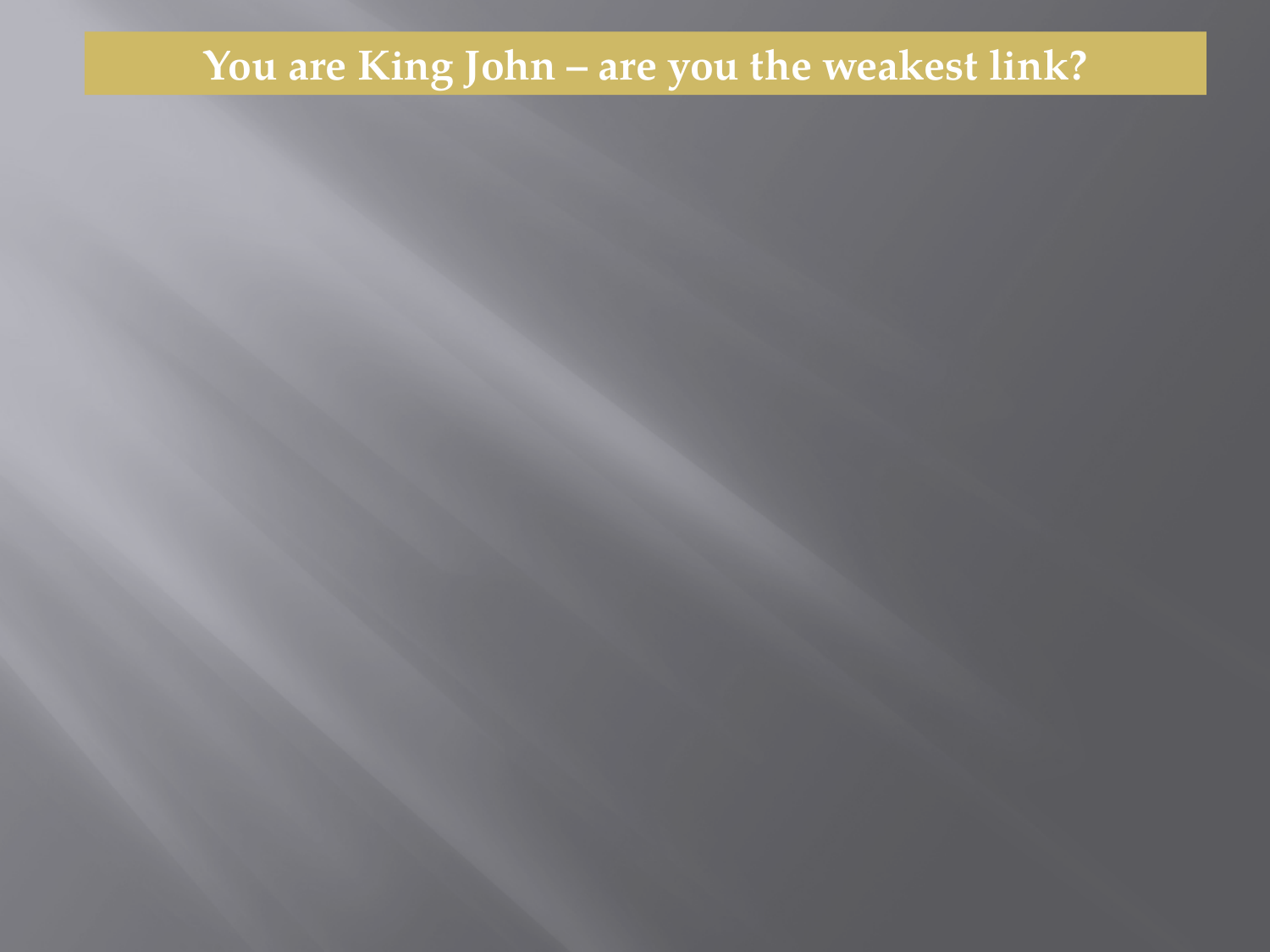

You are King John – are you the weakest link?